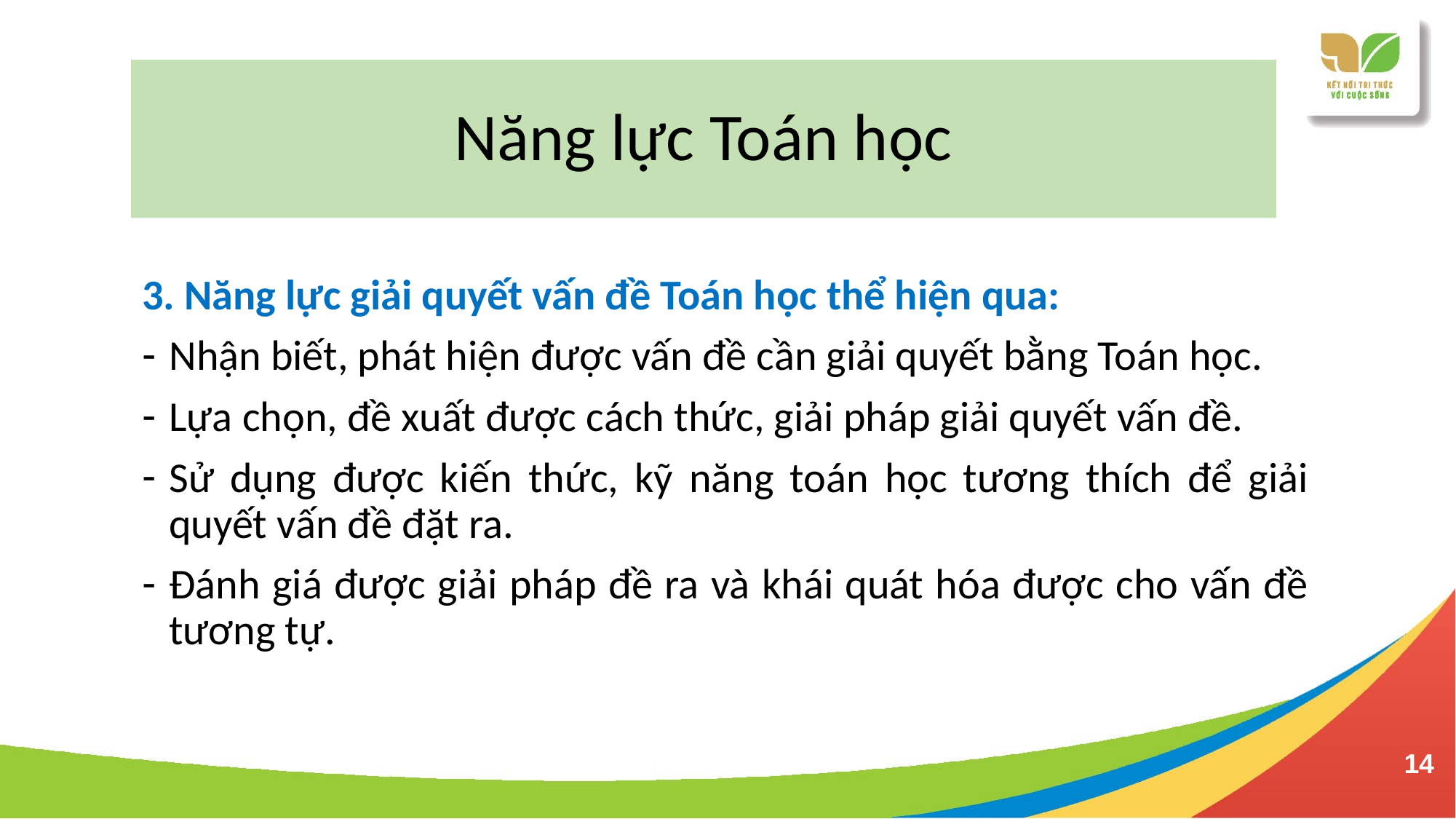

Năng lực Toán học
3. Năng lực giải quyết vấn đề Toán học thể hiện qua:
Nhận biết, phát hiện được vấn đề cần giải quyết bằng Toán học.
Lựa chọn, đề xuất được cách thức, giải pháp giải quyết vấn đề.
Sử dụng được kiến thức, kỹ năng toán học tương thích để giải quyết vấn đề đặt ra.
Đánh giá được giải pháp đề ra và khái quát hóa được cho vấn đề tương tự.